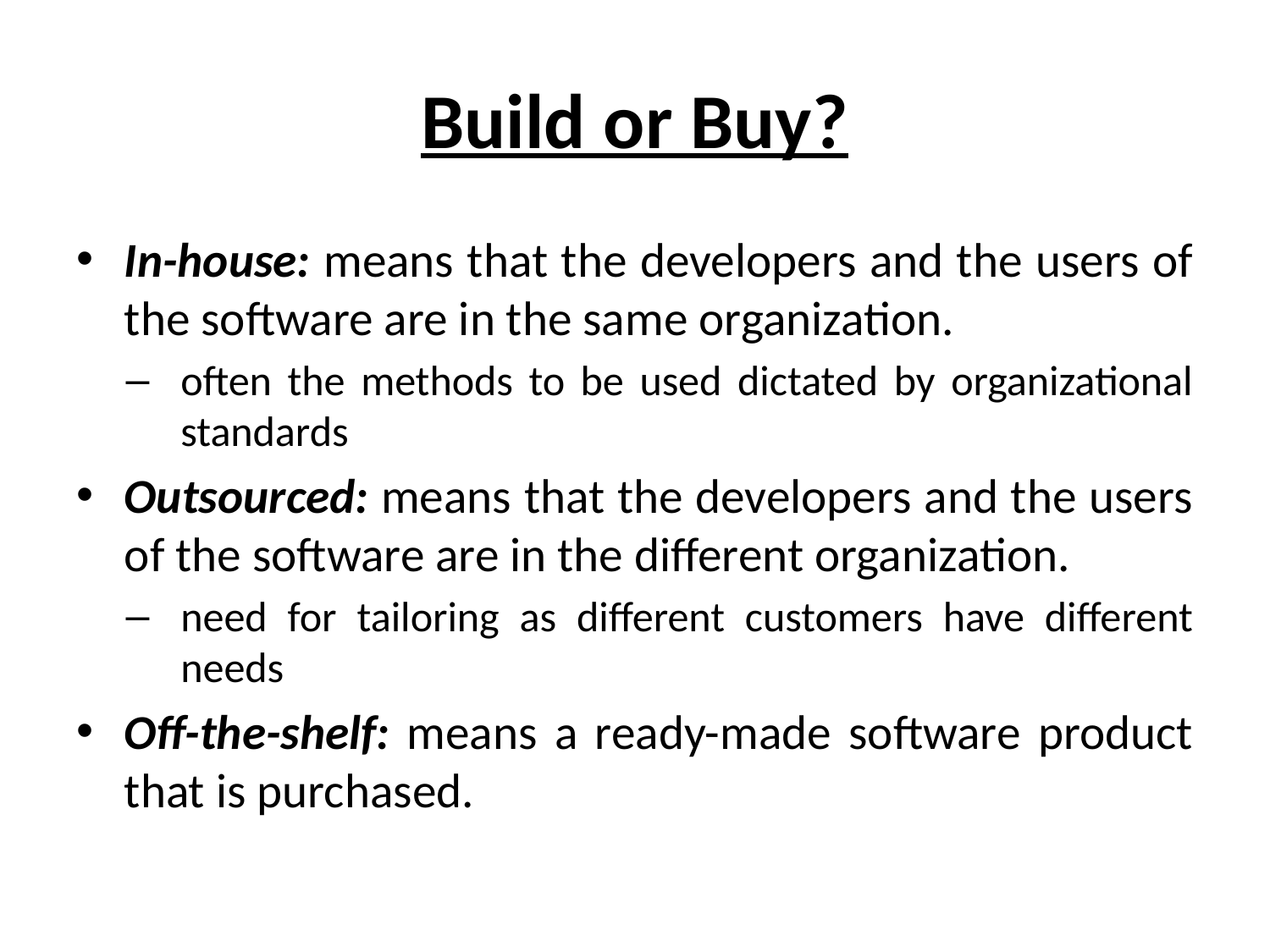

# Build or Buy?
In-house: means that the developers and the users of the software are in the same organization.
often the methods to be used dictated by organizational standards
Outsourced: means that the developers and the users of the software are in the different organization.
need for tailoring as different customers have different needs
Off-the-shelf: means a ready-made software product that is purchased.